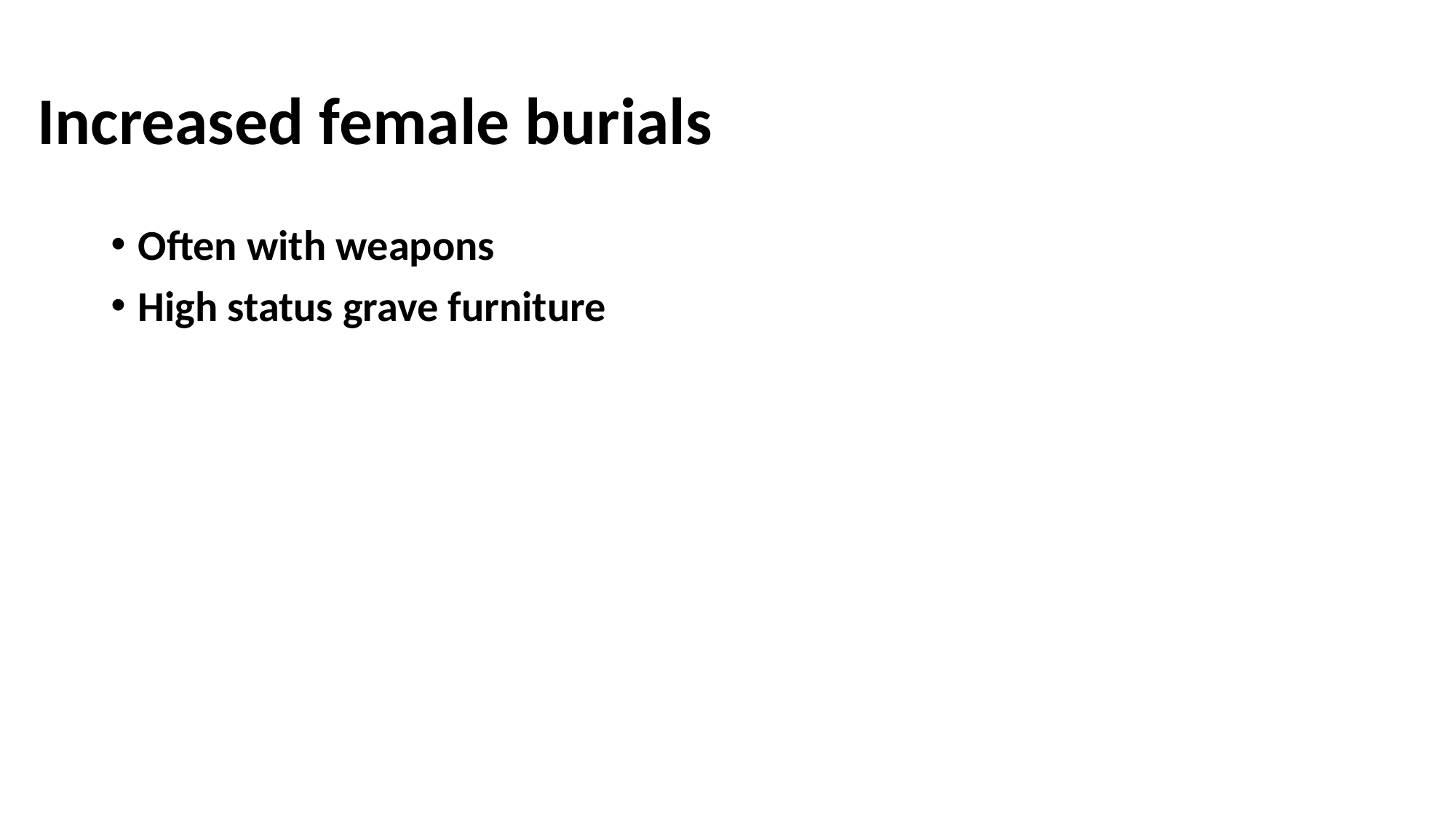

# Increased female burials
Often with weapons
High status grave furniture